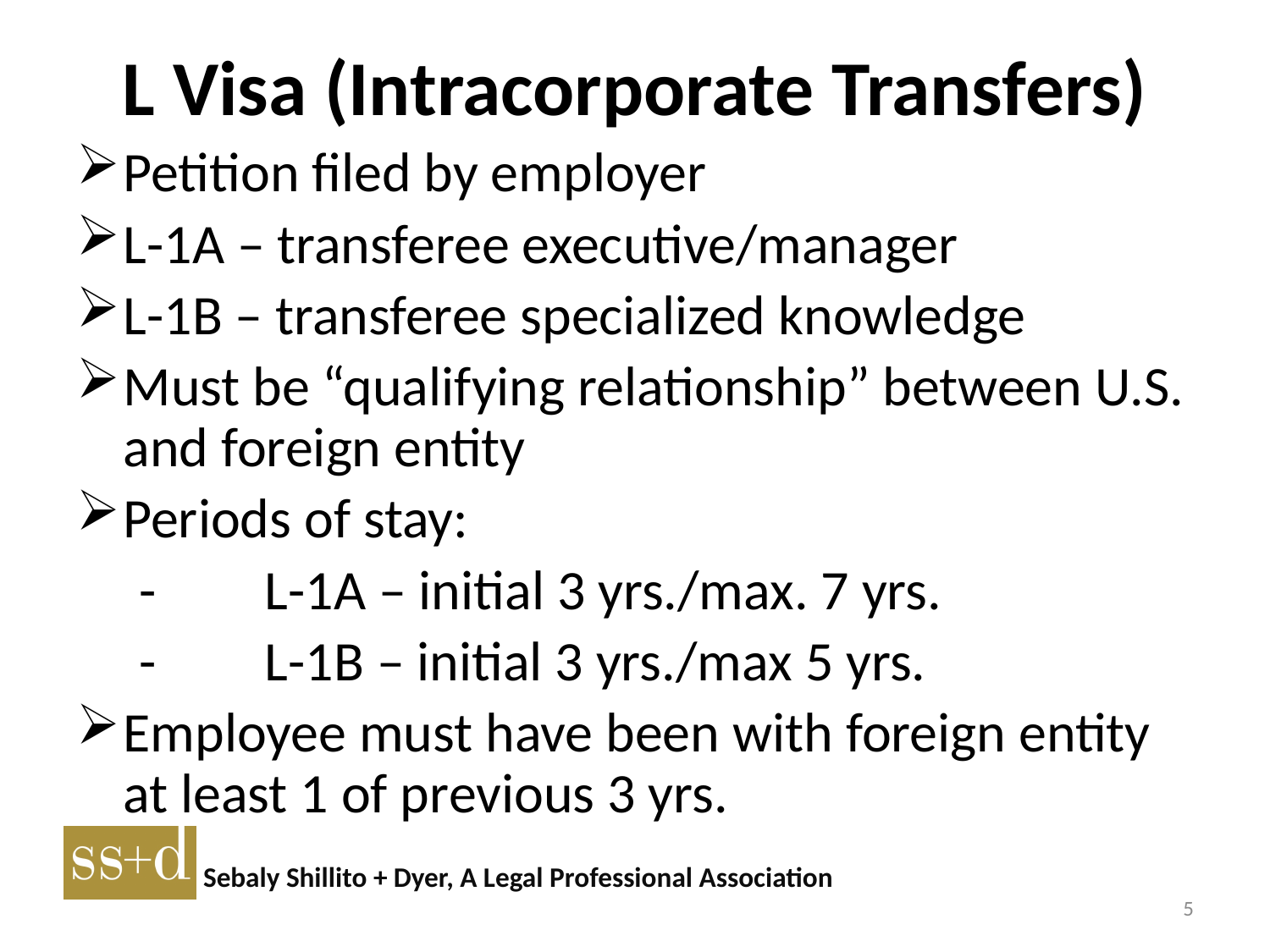

# L Visa (Intracorporate Transfers)
Petition filed by employer
L-1A – transferee executive/manager
L-1B – transferee specialized knowledge
Must be “qualifying relationship” between U.S. and foreign entity
Periods of stay:
-	L-1A – initial 3 yrs./max. 7 yrs.
-	L-1B – initial 3 yrs./max 5 yrs.
Employee must have been with foreign entity at least 1 of previous 3 yrs.
5